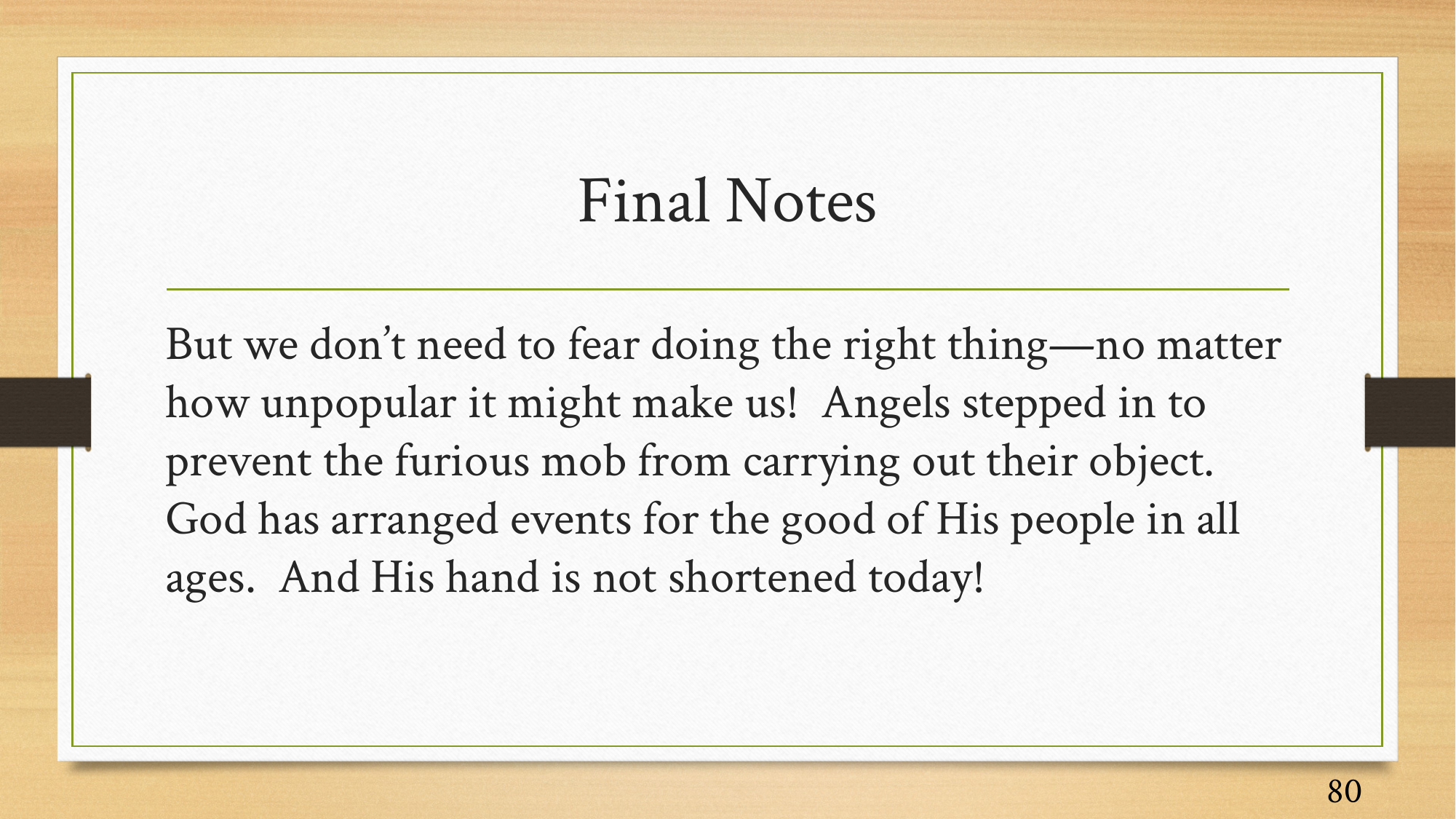

# Final Notes
But we don’t need to fear doing the right thing—no matter how unpopular it might make us!  Angels stepped in to prevent the furious mob from carrying out their object.  God has arranged events for the good of His people in all ages.  And His hand is not shortened today!
80